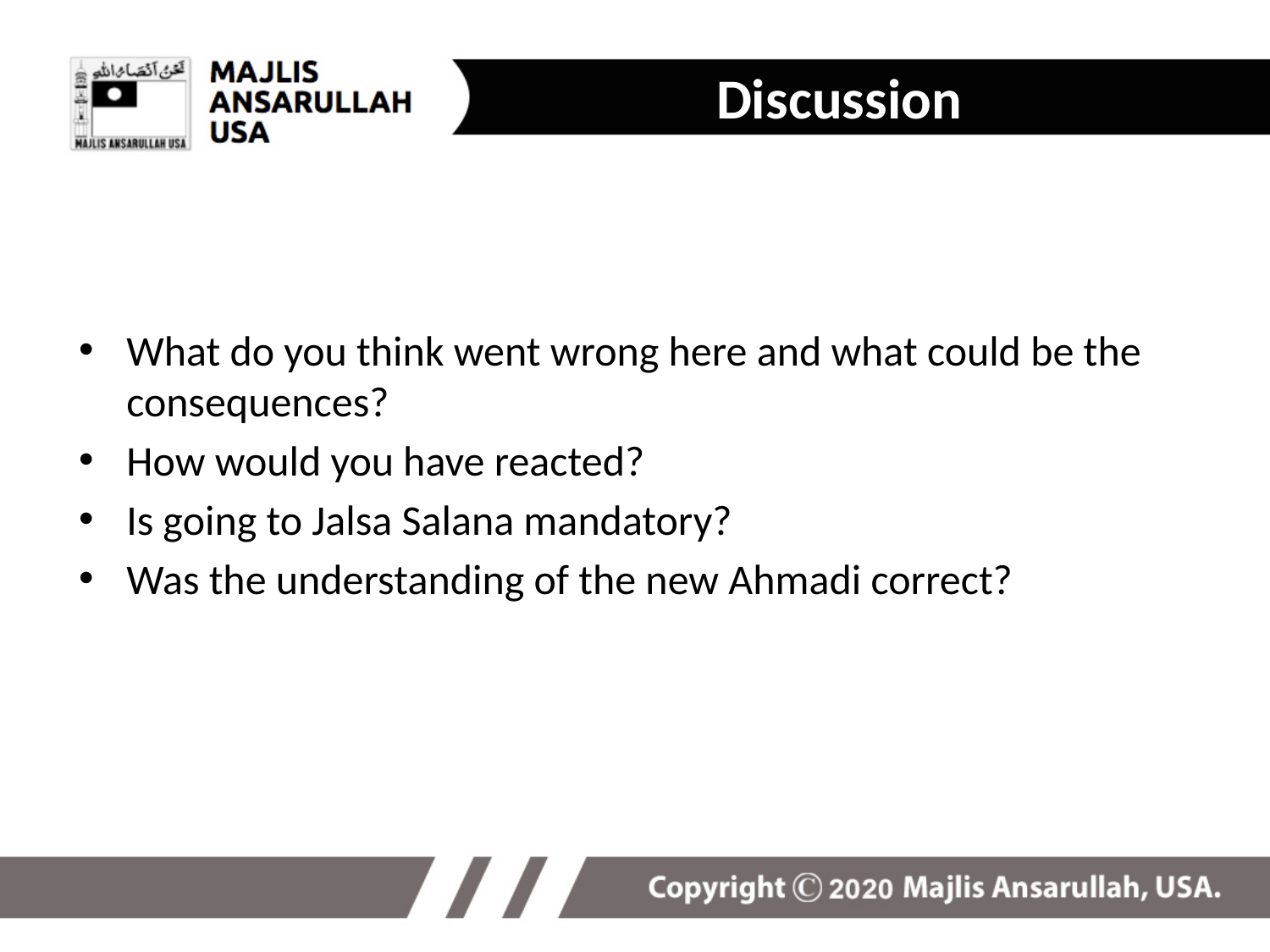

Discussion
What do you think went wrong here and what could be the consequences?
How would you have reacted?
Is going to Jalsa Salana mandatory?
Was the understanding of the new Ahmadi correct?